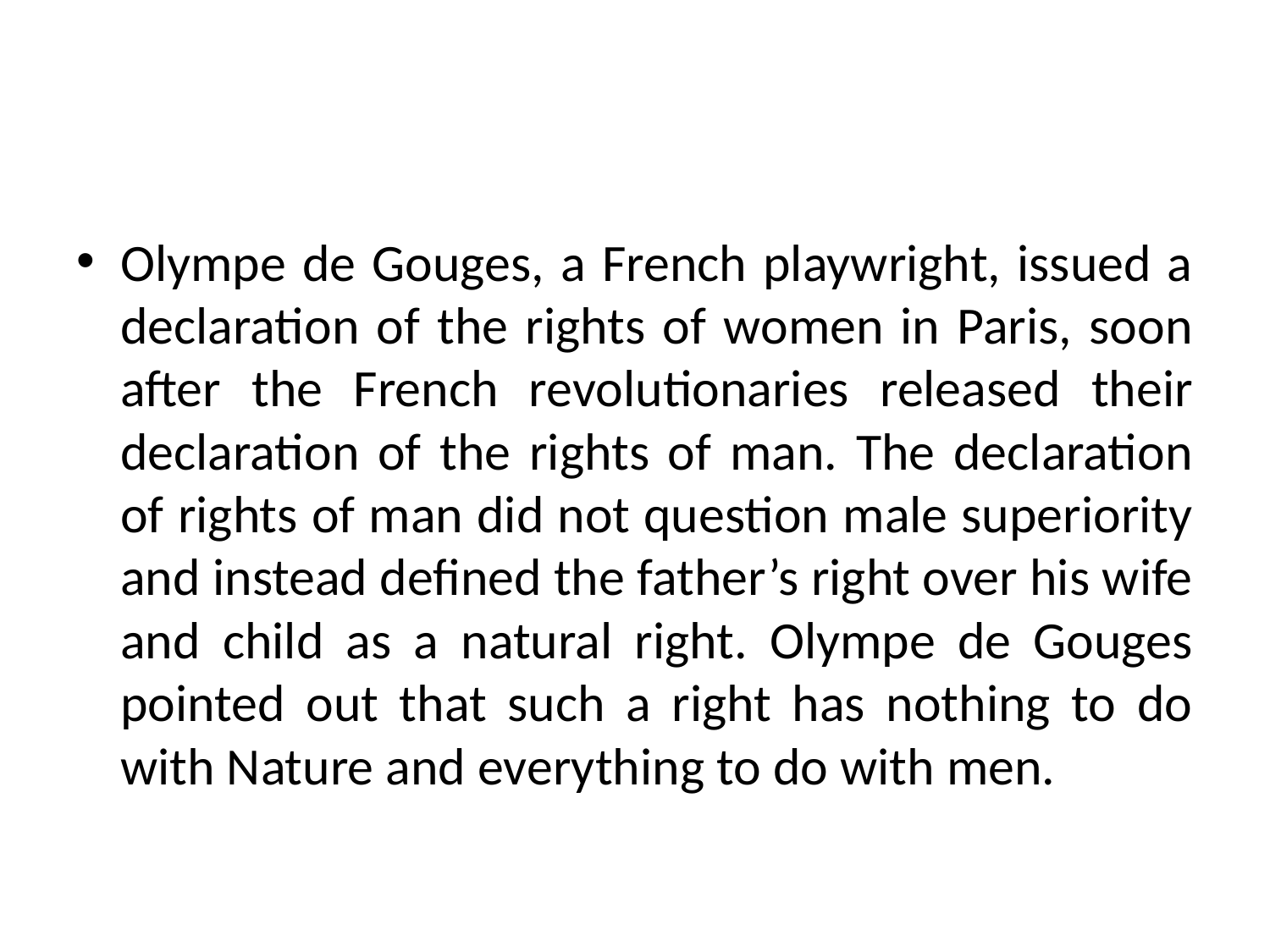

#
Olympe de Gouges, a French playwright, issued a declaration of the rights of women in Paris, soon after the French revolutionaries released their declaration of the rights of man. The declaration of rights of man did not question male superiority and instead defined the father’s right over his wife and child as a natural right. Olympe de Gouges pointed out that such a right has nothing to do with Nature and everything to do with men.